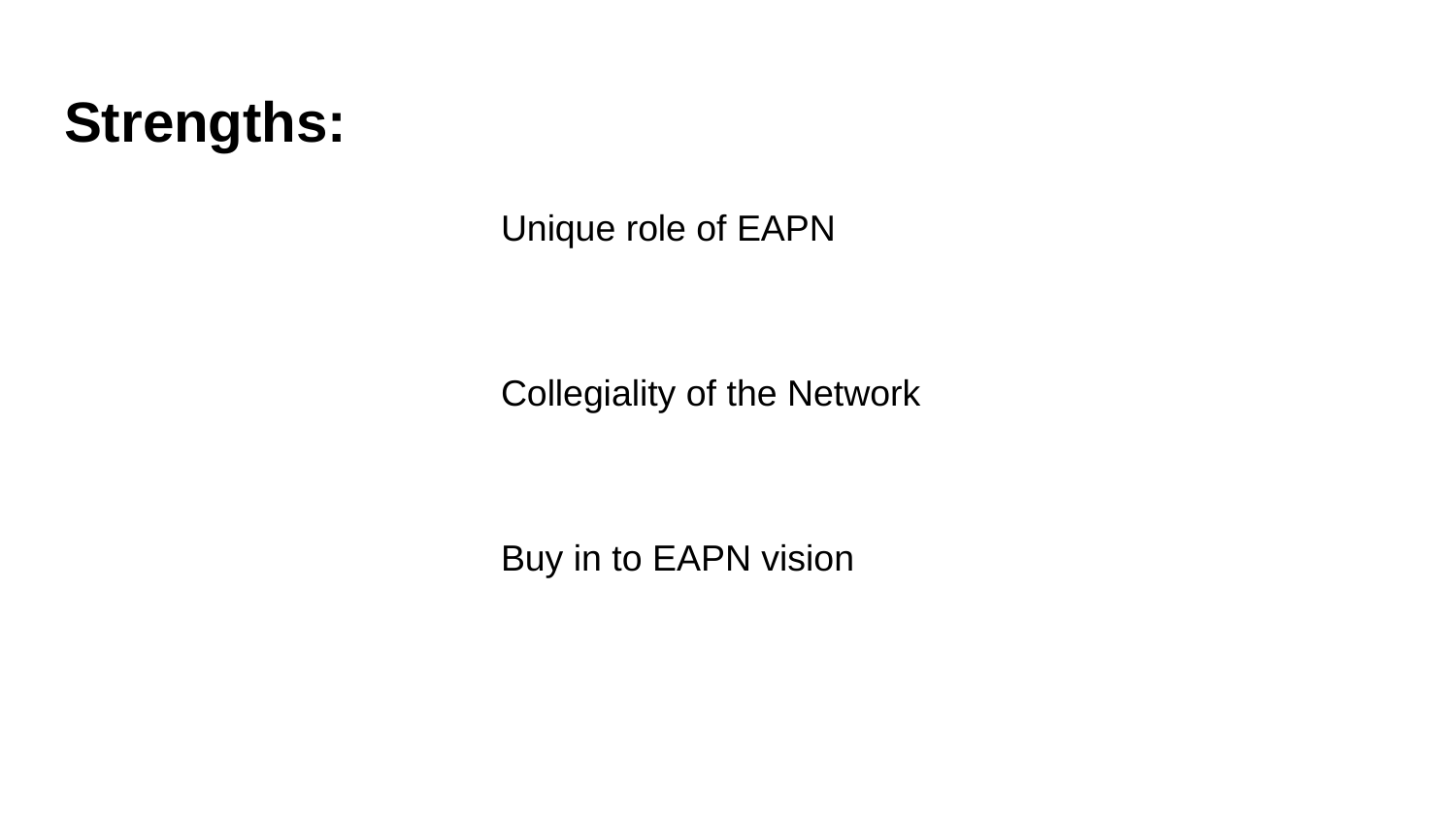

# Strengths:
Unique role of EAPN

Collegiality of the Network

Buy in to EAPN vision